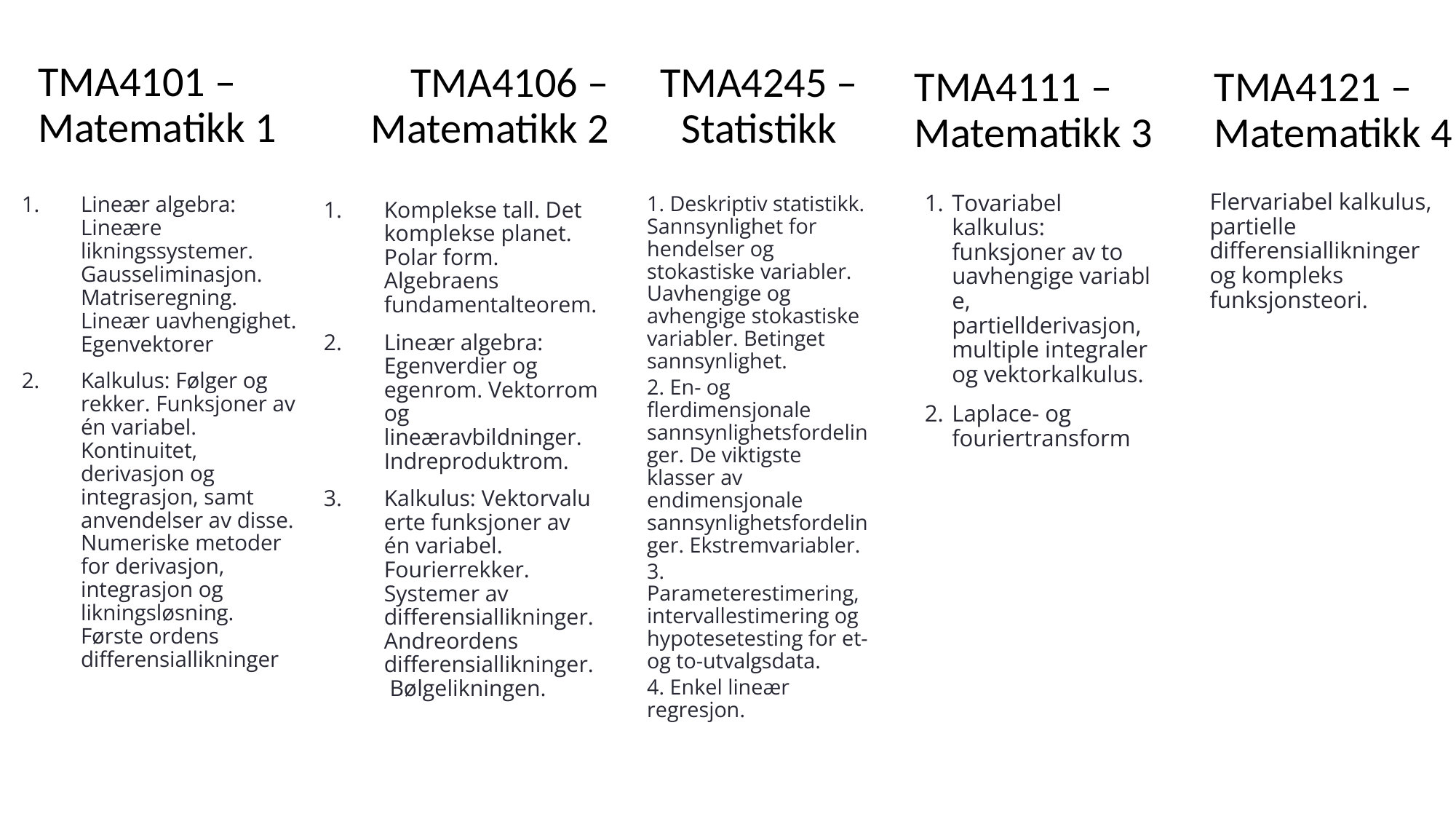

# TMA4101 – Matematikk 1
TMA4106 – Matematikk 2
TMA4245 –Statistikk
TMA4111 – Matematikk 3
TMA4121 – Matematikk 4

Flervariabel kalkulus, partielle differensiallikninger og kompleks funksjonsteori.
Tovariabel kalkulus: funksjoner av to uavhengige variable, partiellderivasjon, multiple integraler og vektorkalkulus.
Laplace- og fouriertransform

1. Deskriptiv statistikk. Sannsynlighet for hendelser og stokastiske variabler. Uavhengige og avhengige stokastiske variabler. Betinget sannsynlighet.
2. En- og flerdimensjonale sannsynlighetsfordelinger. De viktigste klasser av endimensjonale sannsynlighetsfordelinger. Ekstremvariabler.
3. Parameterestimering, intervallestimering og hypotesetesting for et- og to-utvalgsdata.
4. Enkel lineær regresjon.

Lineær algebra: Lineære likningssystemer. Gausseliminasjon. Matriseregning. Lineær uavhengighet. Egenvektorer
Kalkulus: Følger og rekker. Funksjoner av én variabel. Kontinuitet, derivasjon og integrasjon, samt anvendelser av disse. Numeriske metoder for derivasjon, integrasjon og likningsløsning. Første ordens differensiallikninger
Komplekse tall. Det komplekse planet. Polar form. Algebraens fundamentalteorem.
Lineær algebra: Egenverdier og egenrom. Vektorrom og lineæravbildninger. Indreproduktrom.
Kalkulus: Vektorvaluerte funksjoner av én variabel. Fourierrekker. Systemer av differensiallikninger. Andreordens differensiallikninger. Bølgelikningen.